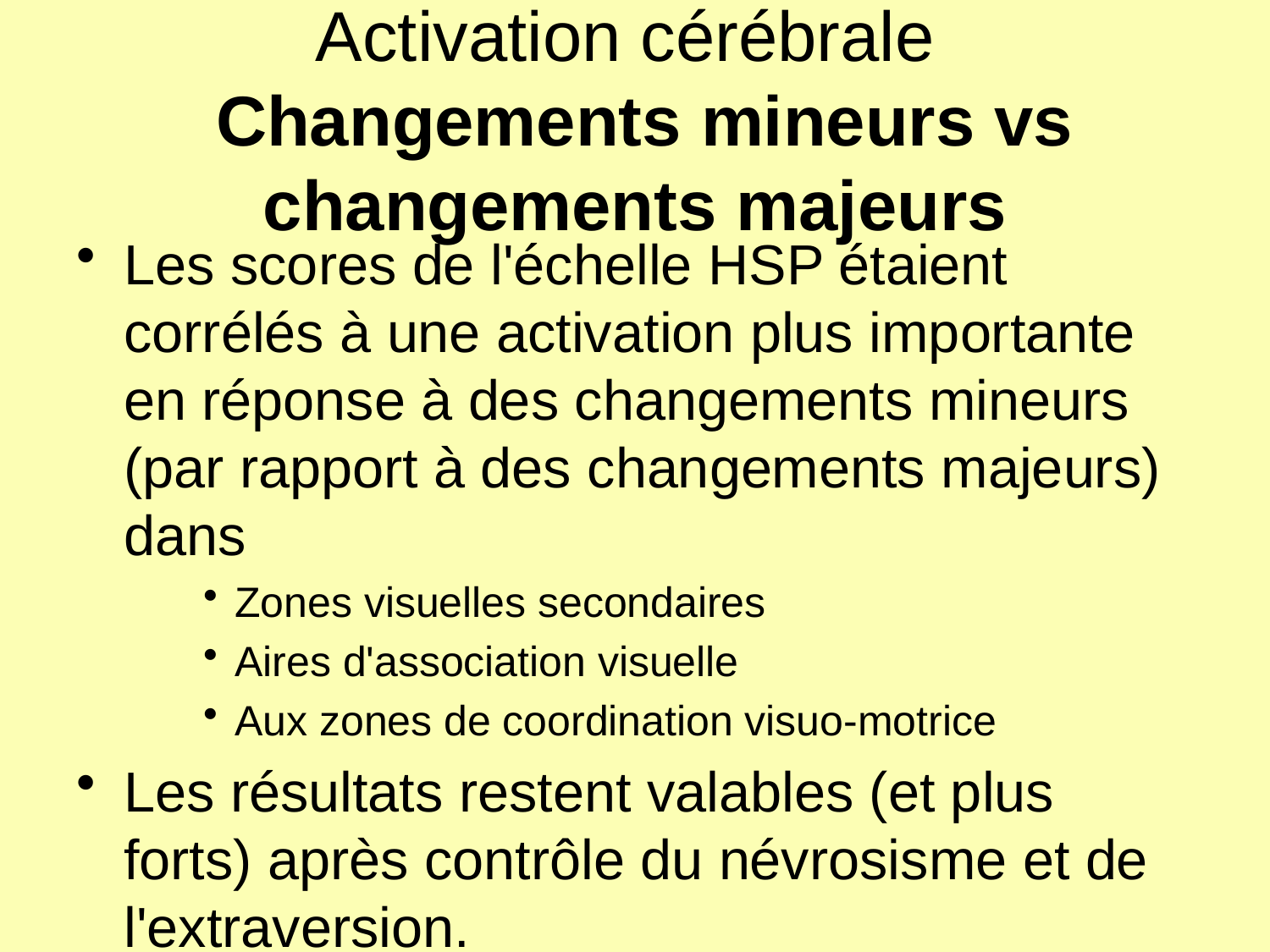

# Activation cérébrale Changements mineurs vs changements majeurs
Les scores de l'échelle HSP étaient corrélés à une activation plus importante en réponse à des changements mineurs (par rapport à des changements majeurs) dans
Zones visuelles secondaires
Aires d'association visuelle
Aux zones de coordination visuo-motrice
Les résultats restent valables (et plus forts) après contrôle du névrosisme et de l'extraversion.